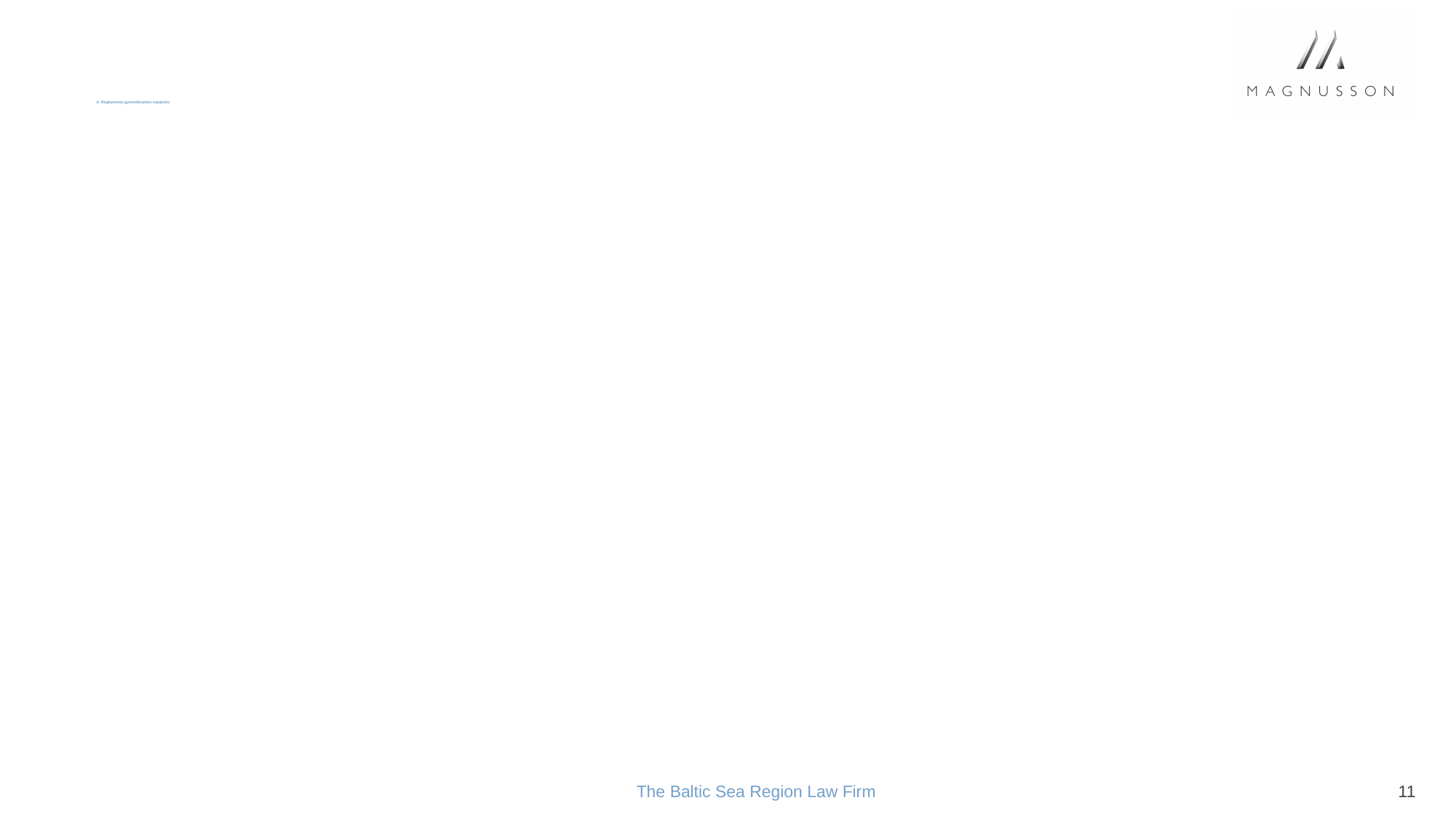

# II. Reglamentu gyvendinamos naujovės
The Baltic Sea Region Law Firm
11